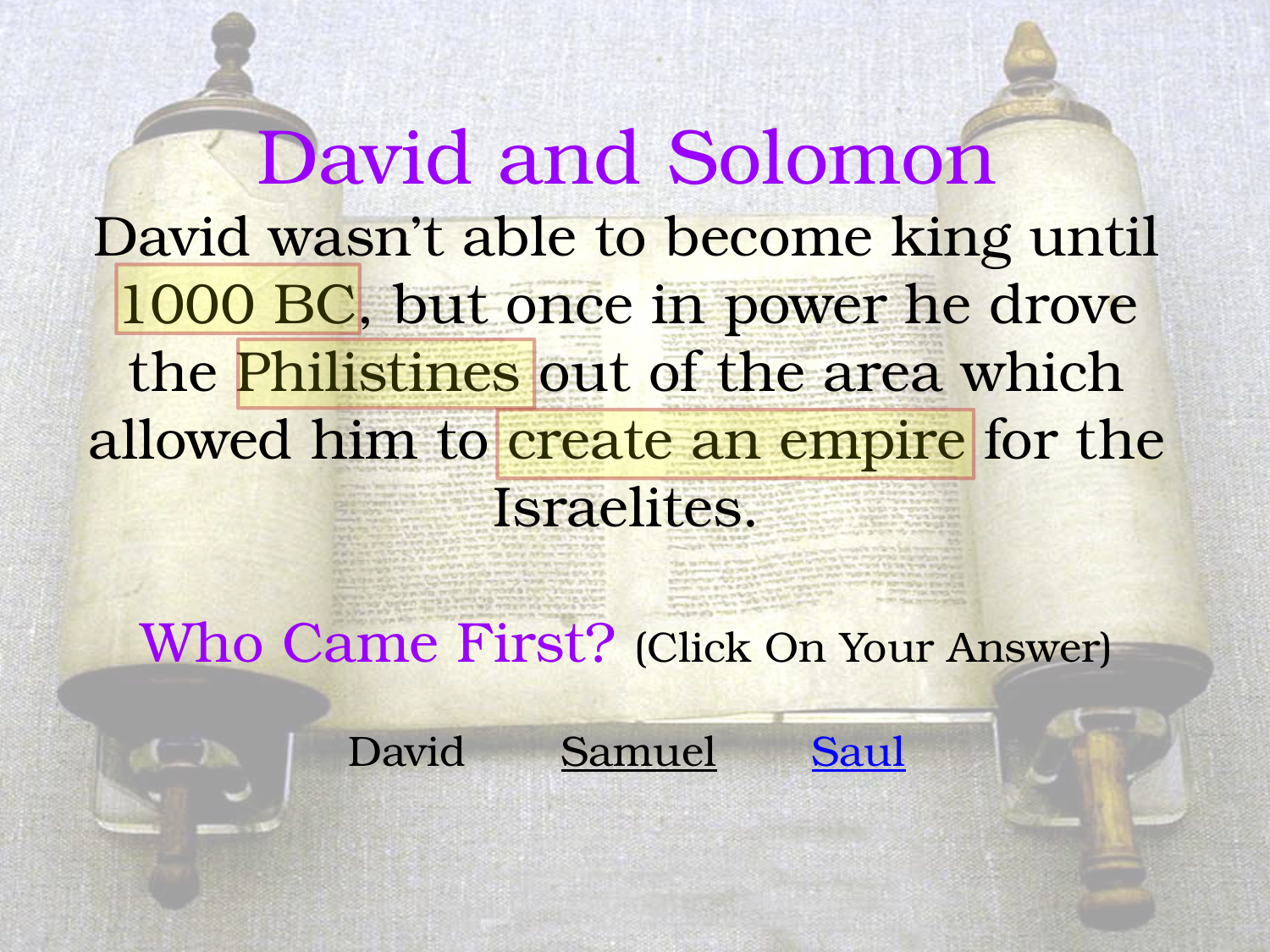

David and Solomon
David wasn’t able to become king until 1000 BC, but once in power he drove the Philistines out of the area which allowed him to create an empire for the Israelites.

Who Came First? (Click On Your Answer)

David       Samuel       Saul